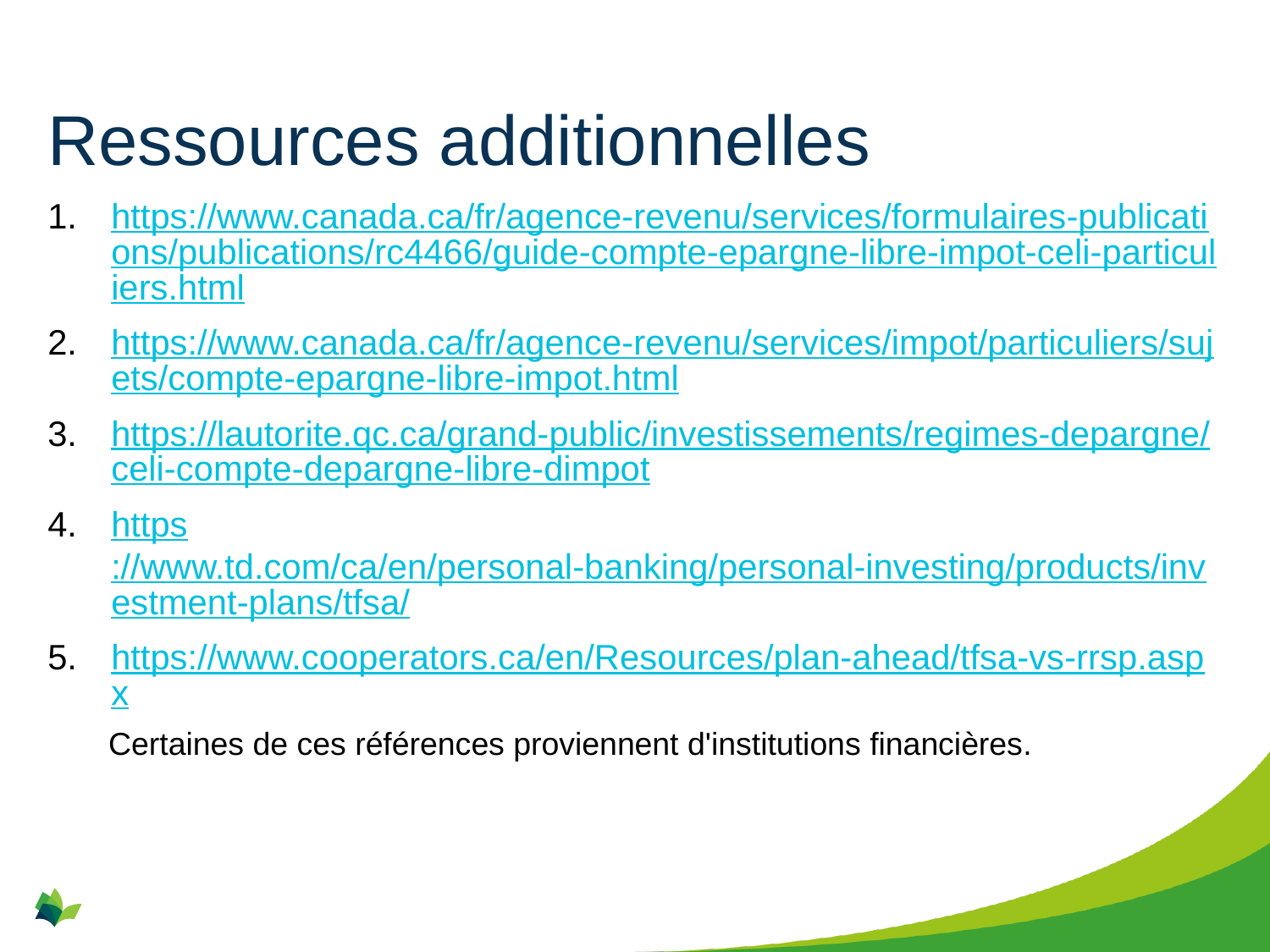

# Ressources additionnelles
https://www.canada.ca/fr/agence-revenu/services/formulaires-publications/publications/rc4466/guide-compte-epargne-libre-impot-celi-particuliers.html
https://www.canada.ca/fr/agence-revenu/services/impot/particuliers/sujets/compte-epargne-libre-impot.html
https://lautorite.qc.ca/grand-public/investissements/regimes-depargne/celi-compte-depargne-libre-dimpot
https://www.td.com/ca/en/personal-banking/personal-investing/products/investment-plans/tfsa/
https://www.cooperators.ca/en/Resources/plan-ahead/tfsa-vs-rrsp.aspx

Certaines de ces références proviennent d'institutions financières.